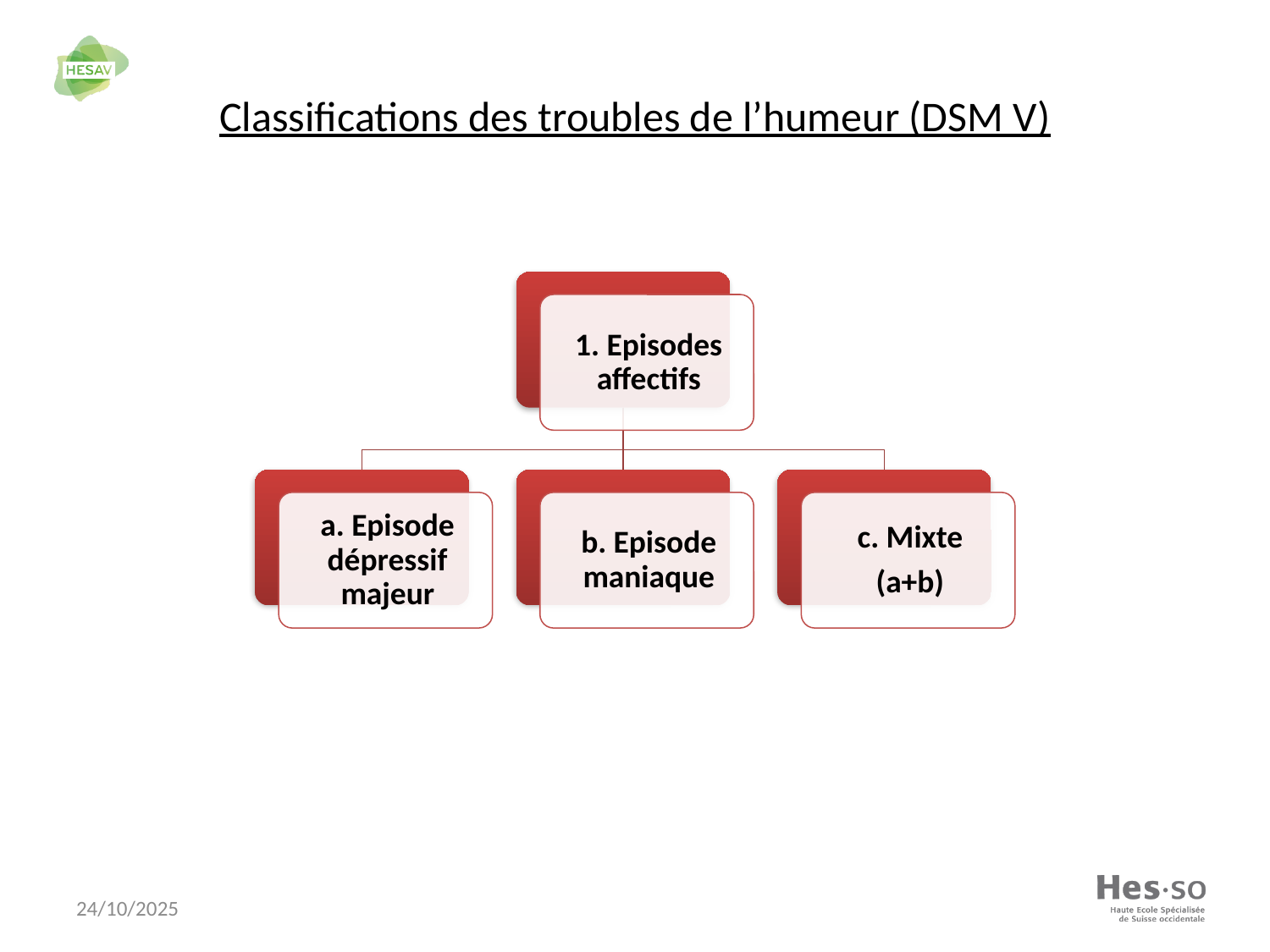

# Classifications des troubles de l’humeur (DSM V)
1. Episodes affectifs
a. Episode dépressif majeur
b. Episode maniaque
c. Mixte
(a+b)
24/10/2025